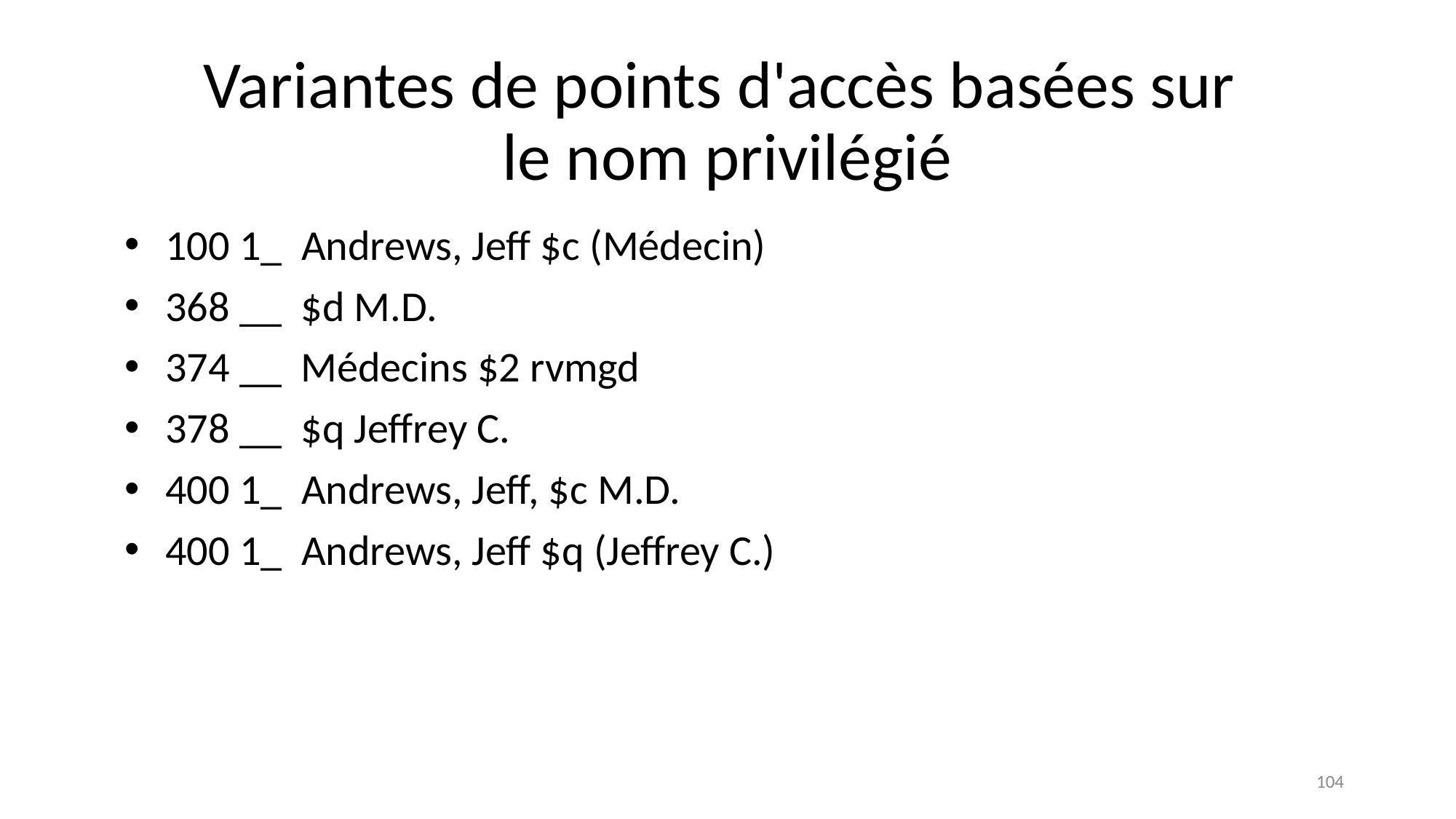

# Variantes de points d'accès basées sur le nom privilégié
100 1_  Andrews, Jeff $c (Médecin)
368 __  $d M.D.
374 __  Médecins $2 rvmgd
378 __  $q Jeffrey C.
400 1_  Andrews, Jeff, $c M.D.
400 1_  Andrews, Jeff $q (Jeffrey C.)

104